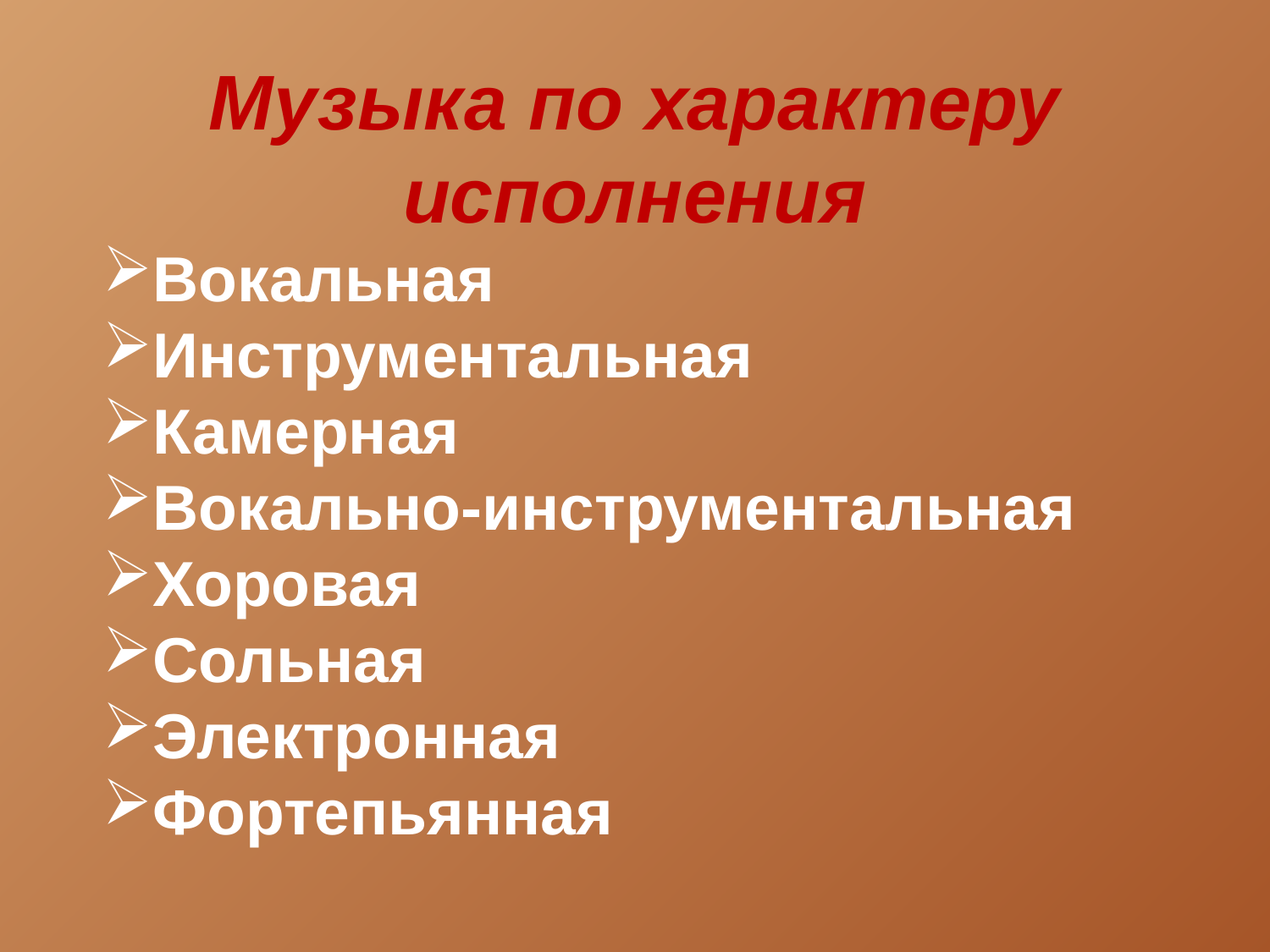

Музыка по характеру исполнения
Вокальная
Инструментальная
Камерная
Вокально-инструментальная
Хоровая
Сольная
Электронная
Фортепьянная